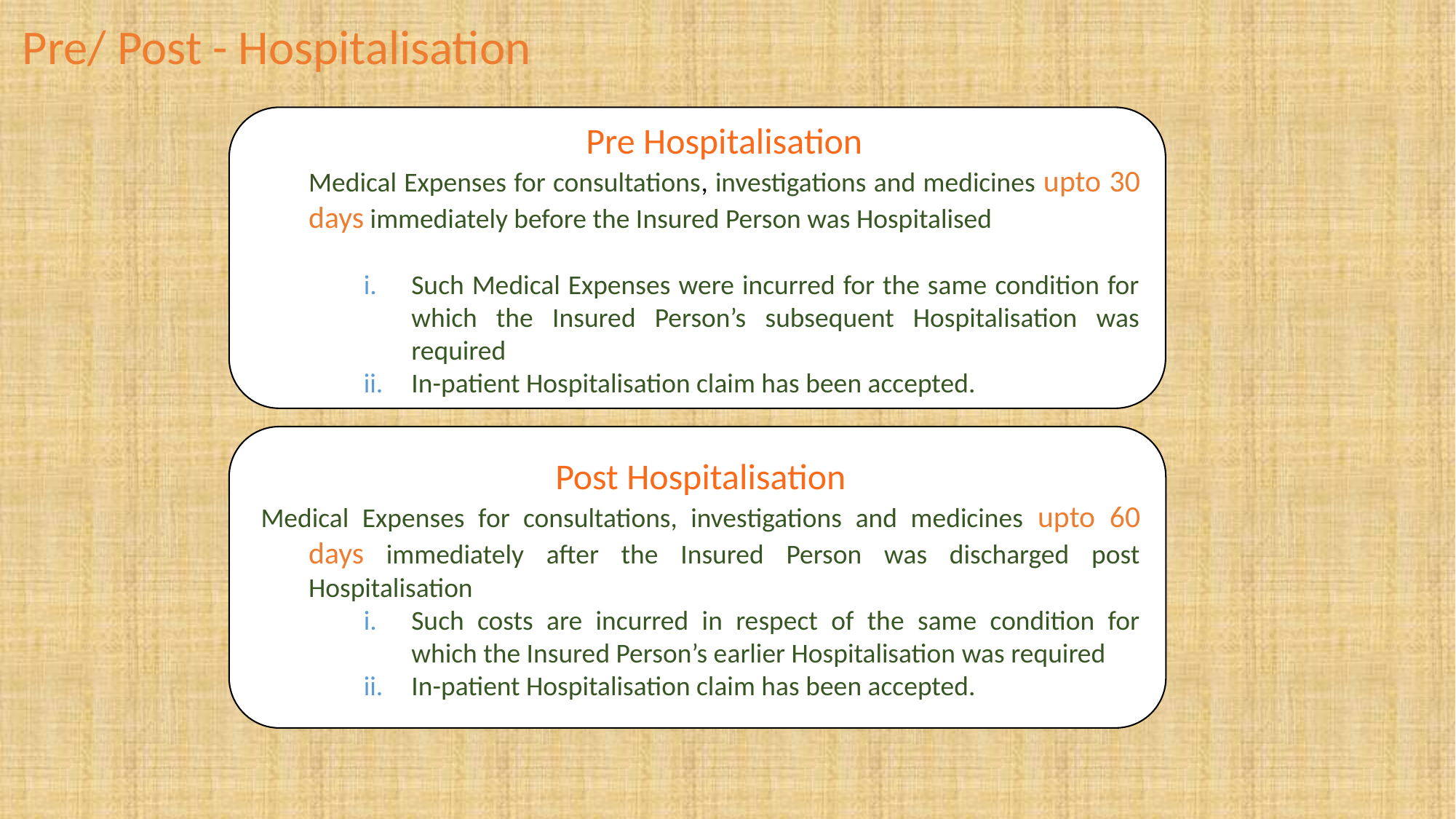

# Pre/ Post - Hospitalisation
Pre Hospitalisation
Medical Expenses for consultations, investigations and medicines upto 30 days immediately before the Insured Person was Hospitalised

Such Medical Expenses were incurred for the same condition for which the Insured Person’s subsequent Hospitalisation was required
In-patient Hospitalisation claim has been accepted.

Post Hospitalisation
Medical Expenses for consultations, investigations and medicines upto 60 days immediately after the Insured Person was discharged post Hospitalisation
Such costs are incurred in respect of the same condition for which the Insured Person’s earlier Hospitalisation was required
In-patient Hospitalisation claim has been accepted.